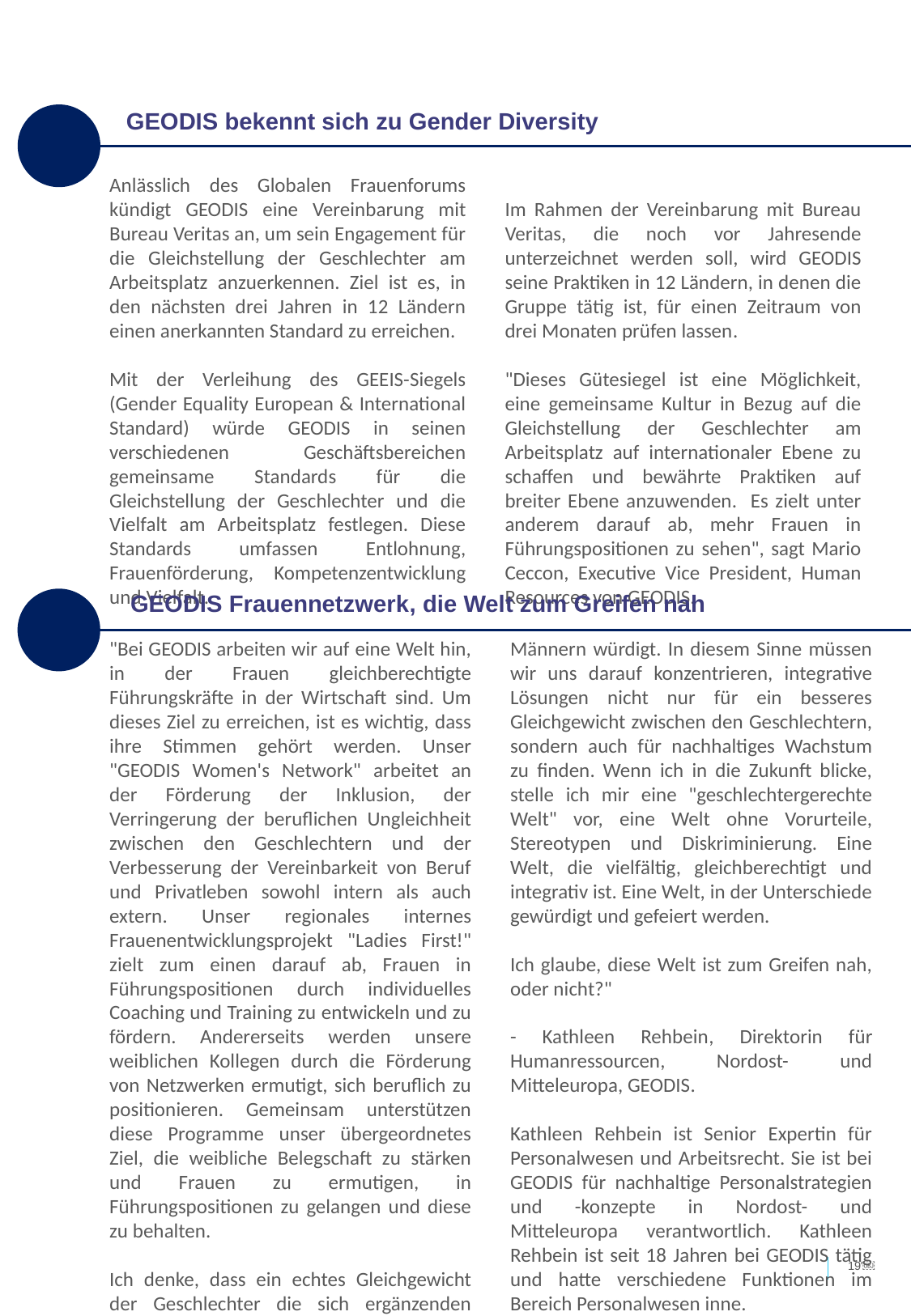

GEODIS bekennt sich zu Gender Diversity

Anlässlich des Globalen Frauenforums kündigt GEODIS eine Vereinbarung mit Bureau Veritas an, um sein Engagement für die Gleichstellung der Geschlechter am Arbeitsplatz anzuerkennen. Ziel ist es, in den nächsten drei Jahren in 12 Ländern einen anerkannten Standard zu erreichen.

Mit der Verleihung des GEEIS-Siegels (Gender Equality European & International Standard) würde GEODIS in seinen verschiedenen Geschäftsbereichen gemeinsame Standards für die Gleichstellung der Geschlechter und die Vielfalt am Arbeitsplatz festlegen. Diese Standards umfassen Entlohnung, Frauenförderung, Kompetenzentwicklung und Vielfalt.

Im Rahmen der Vereinbarung mit Bureau Veritas, die noch vor Jahresende unterzeichnet werden soll, wird GEODIS seine Praktiken in 12 Ländern, in denen die Gruppe tätig ist, für einen Zeitraum von drei Monaten prüfen lassen.

"Dieses Gütesiegel ist eine Möglichkeit, eine gemeinsame Kultur in Bezug auf die Gleichstellung der Geschlechter am Arbeitsplatz auf internationaler Ebene zu schaffen und bewährte Praktiken auf breiter Ebene anzuwenden.  Es zielt unter anderem darauf ab, mehr Frauen in Führungspositionen zu sehen", sagt Mario Ceccon, Executive Vice President, Human Resources von GEODIS.
GEODIS Frauennetzwerk, die Welt zum Greifen nah

"Bei GEODIS arbeiten wir auf eine Welt hin, in der Frauen gleichberechtigte Führungskräfte in der Wirtschaft sind. Um dieses Ziel zu erreichen, ist es wichtig, dass ihre Stimmen gehört werden. Unser "GEODIS Women's Network" arbeitet an der Förderung der Inklusion, der Verringerung der beruflichen Ungleichheit zwischen den Geschlechtern und der Verbesserung der Vereinbarkeit von Beruf und Privatleben sowohl intern als auch extern. Unser regionales internes Frauenentwicklungsprojekt "Ladies First!" zielt zum einen darauf ab, Frauen in Führungspositionen durch individuelles Coaching und Training zu entwickeln und zu fördern. Andererseits werden unsere weiblichen Kollegen durch die Förderung von Netzwerken ermutigt, sich beruflich zu positionieren. Gemeinsam unterstützen diese Programme unser übergeordnetes Ziel, die weibliche Belegschaft zu stärken und Frauen zu ermutigen, in Führungspositionen zu gelangen und diese zu behalten.

Ich denke, dass ein echtes Gleichgewicht der Geschlechter die sich ergänzenden Fähigkeiten und Talente von Frauen und Männern würdigt. In diesem Sinne müssen wir uns darauf konzentrieren, integrative Lösungen nicht nur für ein besseres Gleichgewicht zwischen den Geschlechtern, sondern auch für nachhaltiges Wachstum zu finden. Wenn ich in die Zukunft blicke, stelle ich mir eine "geschlechtergerechte Welt" vor, eine Welt ohne Vorurteile, Stereotypen und Diskriminierung. Eine Welt, die vielfältig, gleichberechtigt und integrativ ist. Eine Welt, in der Unterschiede gewürdigt und gefeiert werden.

Ich glaube, diese Welt ist zum Greifen nah, oder nicht?"

- Kathleen Rehbein, Direktorin für Humanressourcen, Nordost- und Mitteleuropa, GEODIS.

Kathleen Rehbein ist Senior Expertin für Personalwesen und Arbeitsrecht. Sie ist bei GEODIS für nachhaltige Personalstrategien und -konzepte in Nordost- und Mitteleuropa verantwortlich. Kathleen Rehbein ist seit 18 Jahren bei GEODIS tätig und hatte verschiedene Funktionen im Bereich Personalwesen inne.